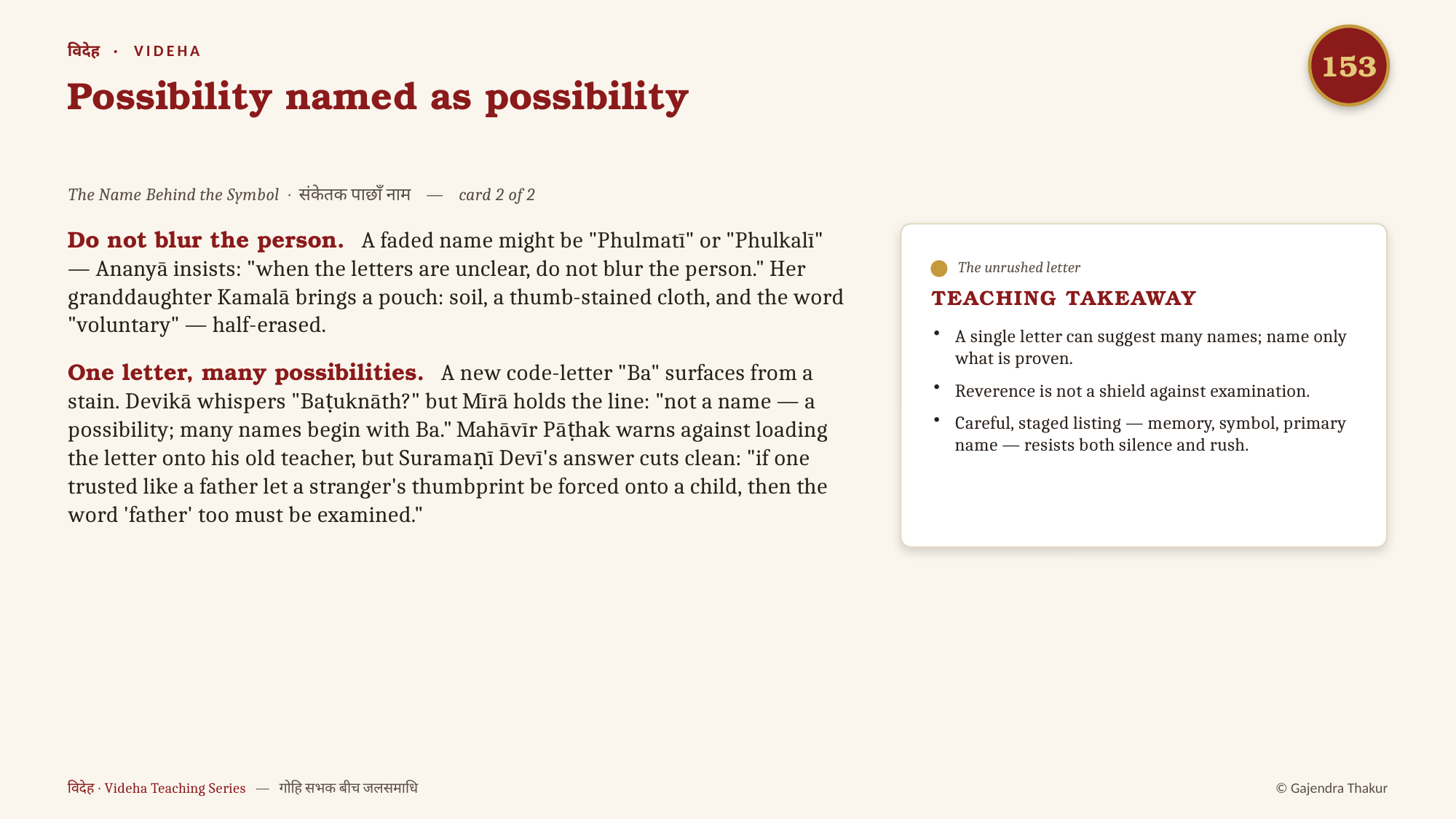

153
विदेह  ·  VIDEHA
Possibility named as possibility
The Name Behind the Symbol  ·  संकेतक पाछाँ नाम    —    card 2 of 2
Do not blur the person.  A faded name might be "Phulmatī" or "Phulkalī" — Ananyā insists: "when the letters are unclear, do not blur the person." Her granddaughter Kamalā brings a pouch: soil, a thumb-stained cloth, and the word "voluntary" — half-erased.
One letter, many possibilities.  A new code-letter "Ba" surfaces from a stain. Devikā whispers "Baṭuknāth?" but Mīrā holds the line: "not a name — a possibility; many names begin with Ba." Mahāvīr Pāṭhak warns against loading the letter onto his old teacher, but Suramaṇī Devī's answer cuts clean: "if one trusted like a father let a stranger's thumbprint be forced onto a child, then the word 'father' too must be examined."

The unrushed letter

TEACHING TAKEAWAY
A single letter can suggest many names; name only what is proven.
Reverence is not a shield against examination.
Careful, staged listing — memory, symbol, primary name — resists both silence and rush.
विदेह · Videha Teaching Series   —   गोहि सभक बीच जलसमाधि
© Gajendra Thakur